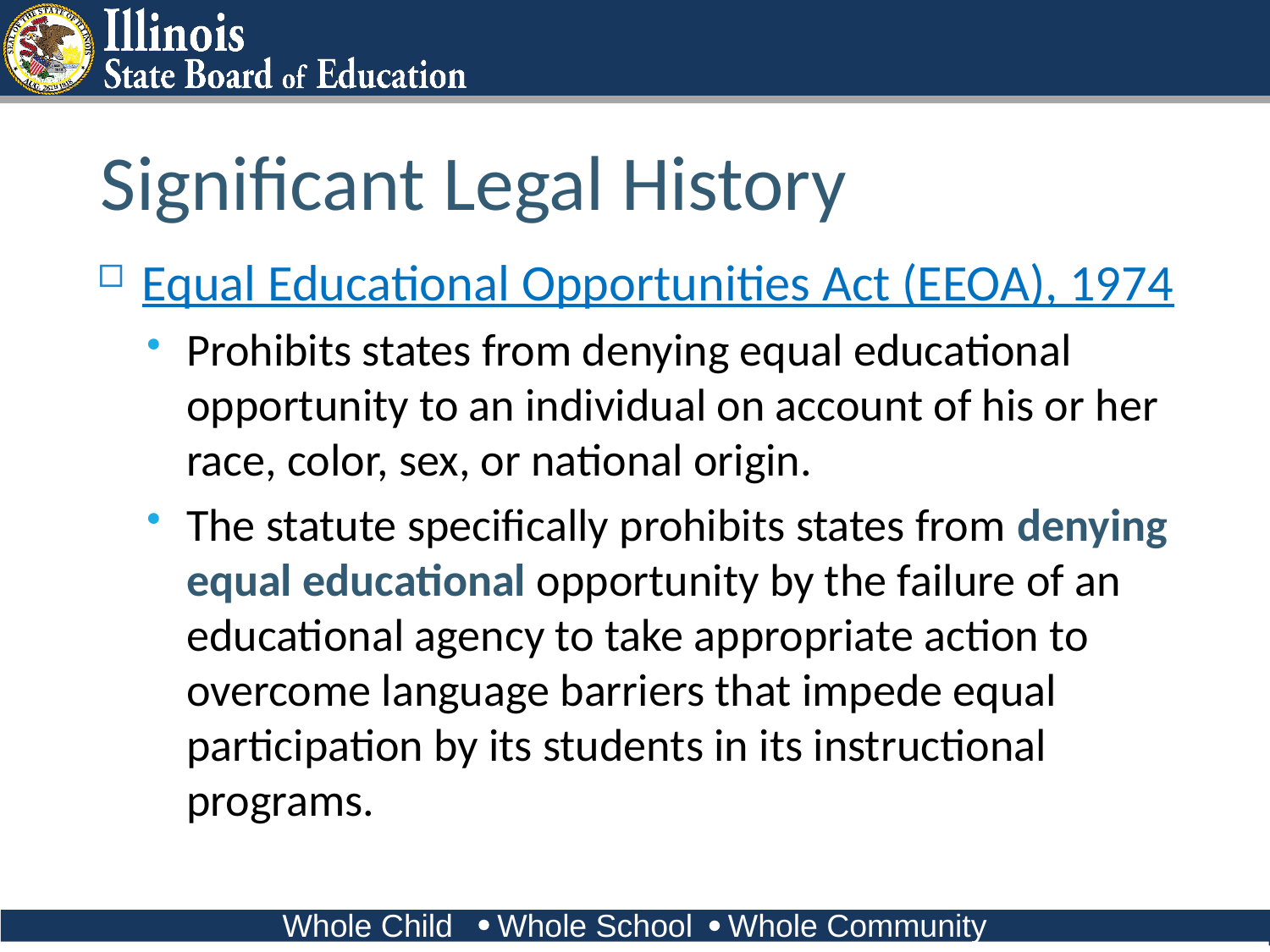

# Significant Legal History
Equal Educational Opportunities Act (EEOA), 1974
Prohibits states from denying equal educational opportunity to an individual on account of his or her race, color, sex, or national origin.
The statute specifically prohibits states from denying equal educational opportunity by the failure of an educational agency to take appropriate action to overcome language barriers that impede equal participation by its students in its instructional programs.